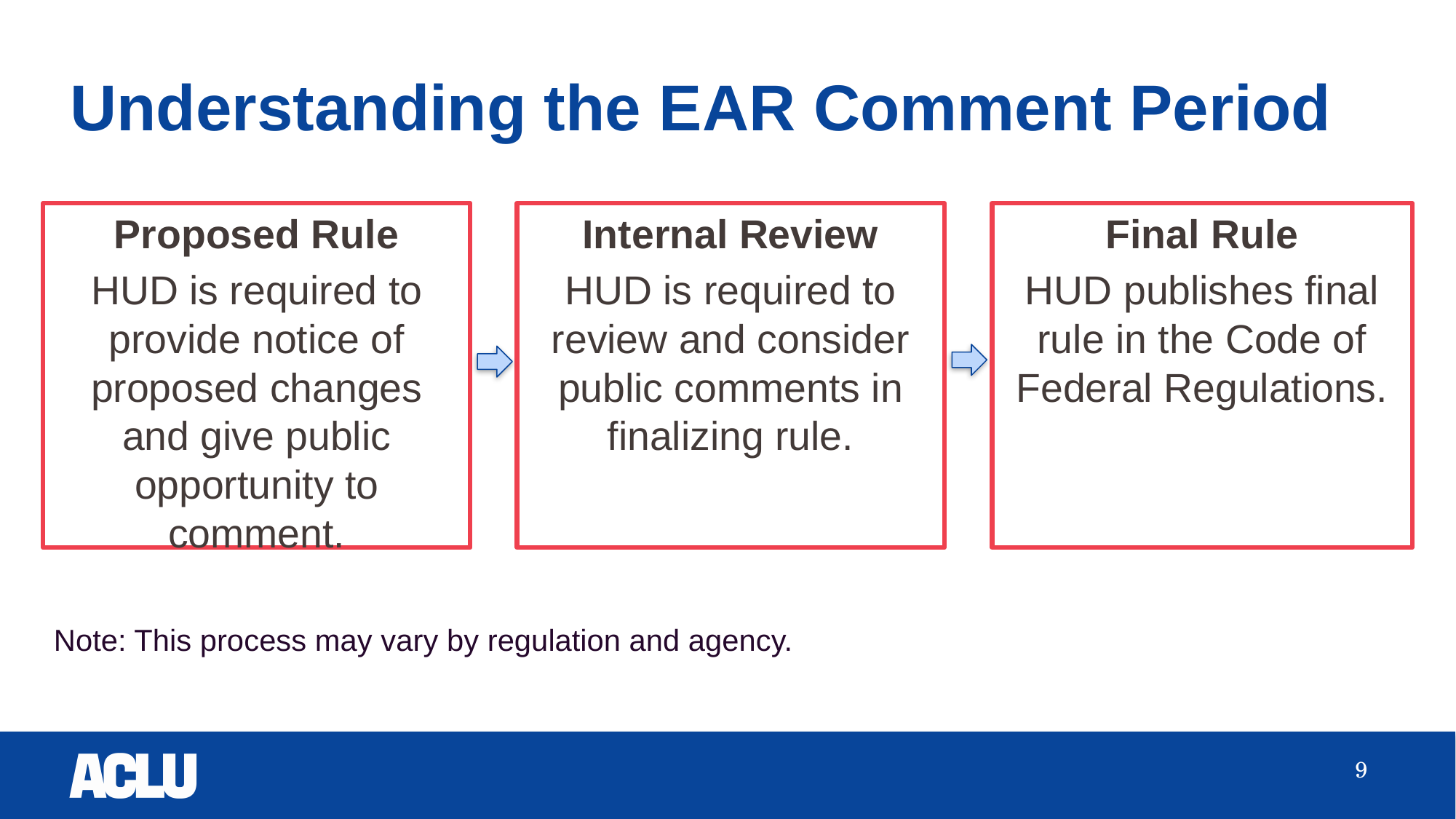

# Understanding the EAR Comment Period
Internal Review
HUD is required to review and consider public comments in finalizing rule.

Proposed Rule
HUD is required to provide notice of proposed changes and give public opportunity to comment.

Final Rule
HUD publishes final rule in the Code of Federal Regulations.

Note: This process may vary by regulation and agency.